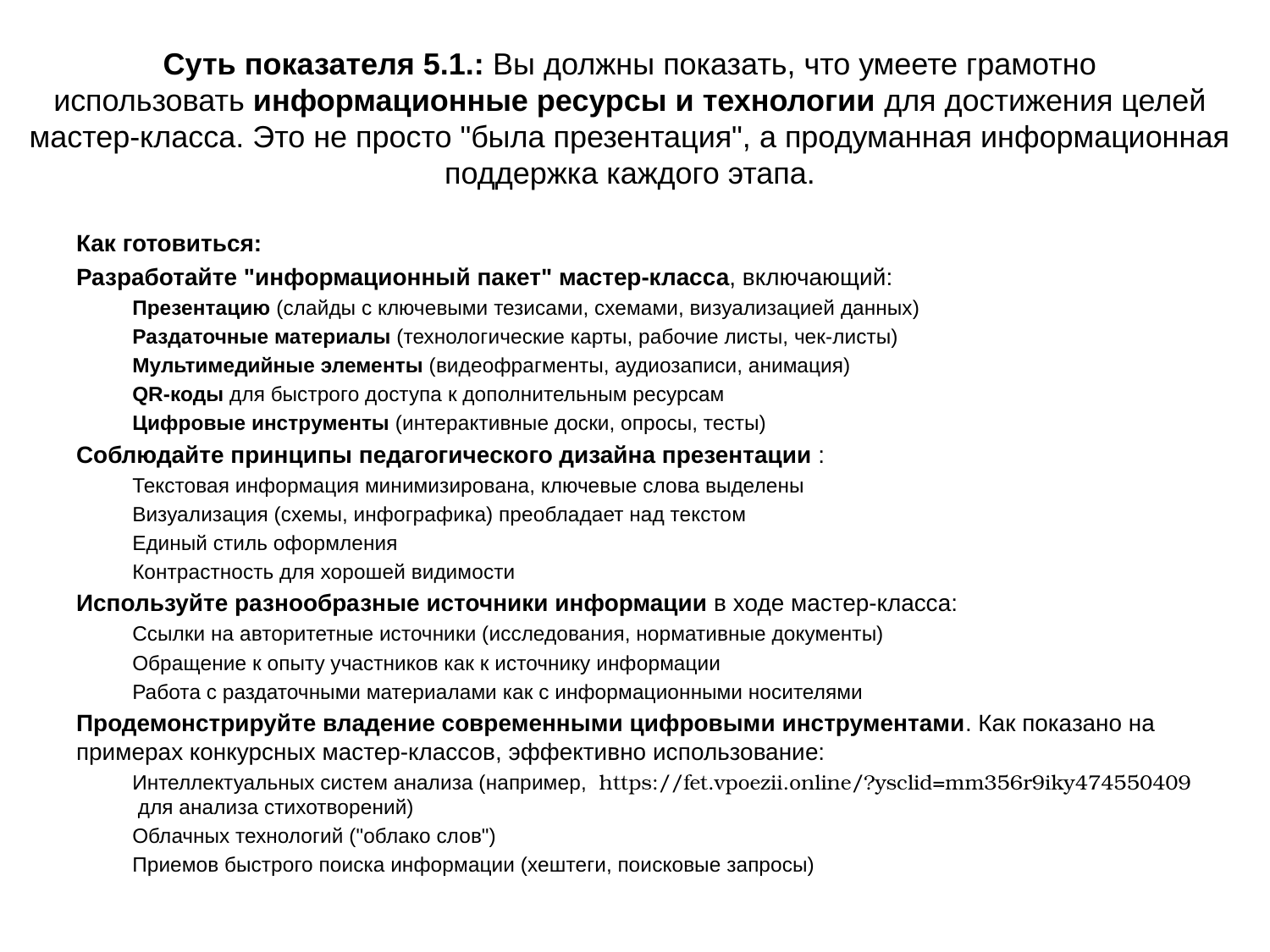

# Суть показателя 5.1.: Вы должны показать, что умеете грамотно использовать информационные ресурсы и технологии для достижения целей мастер-класса. Это не просто "была презентация", а продуманная информационная поддержка каждого этапа.
Как готовиться:
Разработайте "информационный пакет" мастер-класса, включающий:
Презентацию (слайды с ключевыми тезисами, схемами, визуализацией данных)
Раздаточные материалы (технологические карты, рабочие листы, чек-листы)
Мультимедийные элементы (видеофрагменты, аудиозаписи, анимация)
QR-коды для быстрого доступа к дополнительным ресурсам
Цифровые инструменты (интерактивные доски, опросы, тесты)
Соблюдайте принципы педагогического дизайна презентации :
Текстовая информация минимизирована, ключевые слова выделены
Визуализация (схемы, инфографика) преобладает над текстом
Единый стиль оформления
Контрастность для хорошей видимости
Используйте разнообразные источники информации в ходе мастер-класса:
Ссылки на авторитетные источники (исследования, нормативные документы)
Обращение к опыту участников как к источнику информации
Работа с раздаточными материалами как с информационными носителями
Продемонстрируйте владение современными цифровыми инструментами. Как показано на примерах конкурсных мастер-классов, эффективно использование:
Интеллектуальных систем анализа (например,  https://fet.vpoezii.online/?ysclid=mm356r9iky474550409  для анализа стихотворений)
Облачных технологий ("облако слов")
Приемов быстрого поиска информации (хештеги, поисковые запросы)